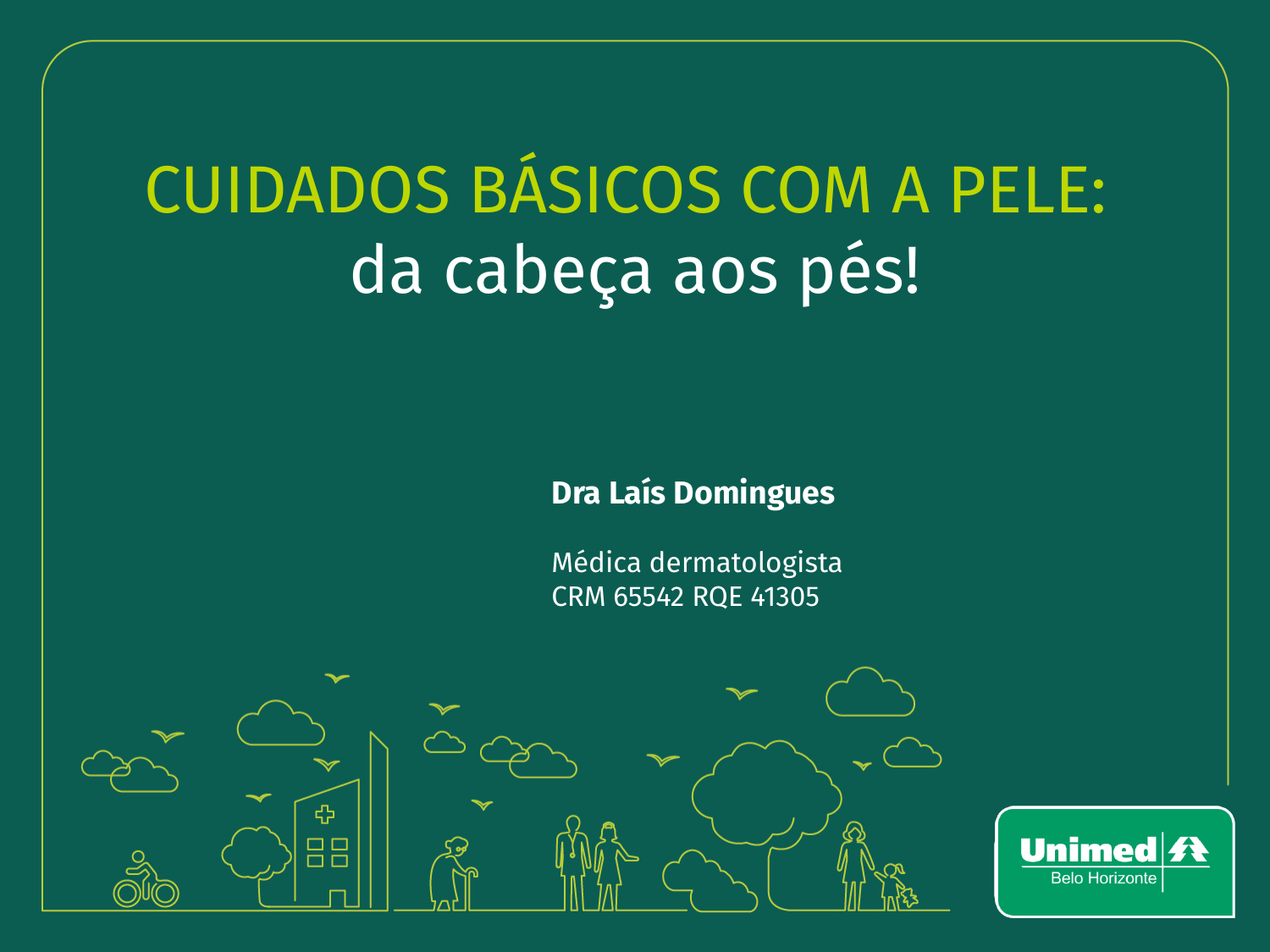

# CUIDADOS BÁSICOS COM A PELE: da cabeça aos pés!
Dra Laís Domingues

Médica dermatologista
CRM 65542 RQE 41305